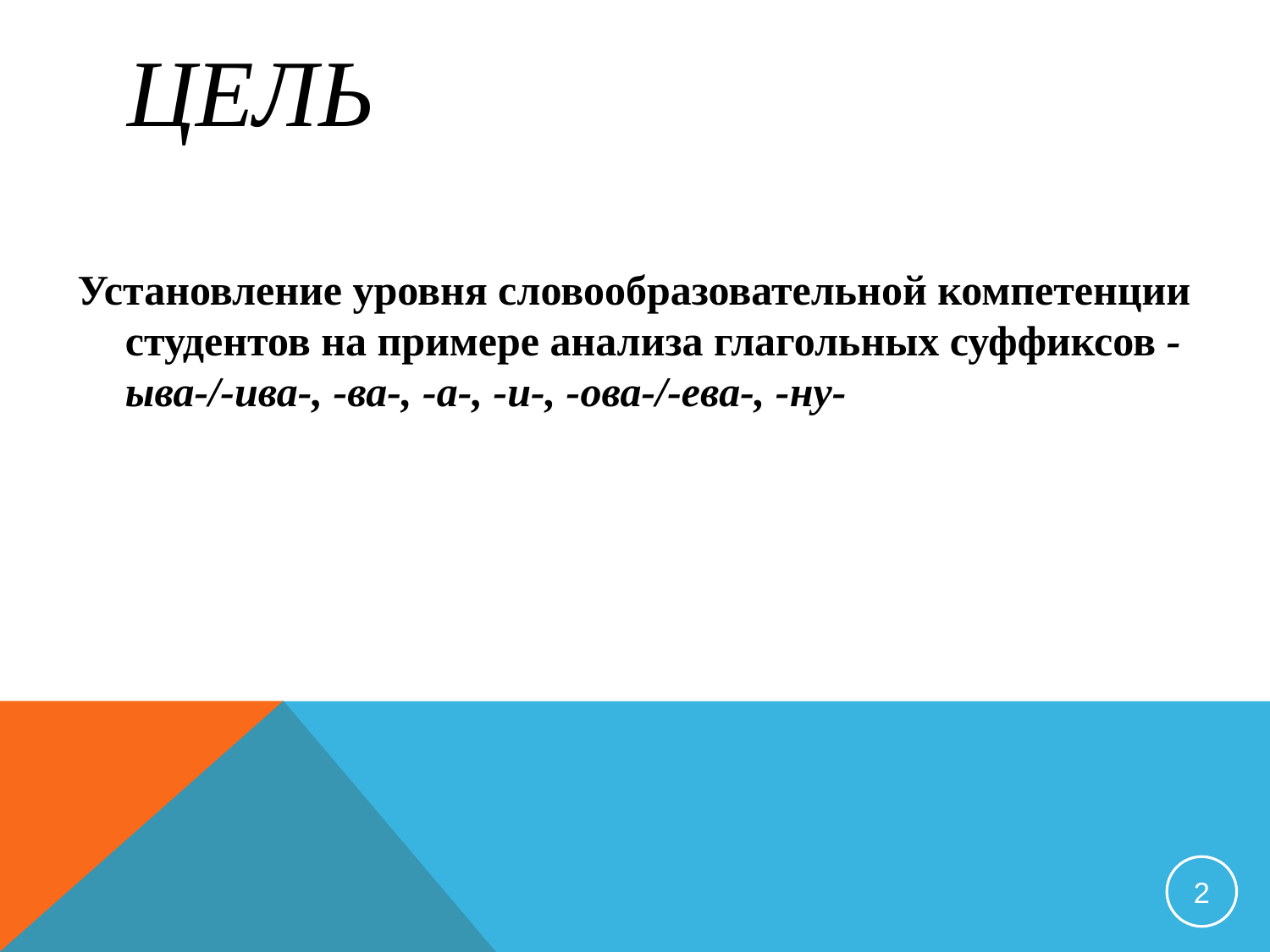

# Цель
Установление уровня словообразовательной компетенции студентов на примере анализа глагольных суффиксов -ыва-/-ива-, -ва-, -а-, -и-, -ова-/-ева-, -ну-
2